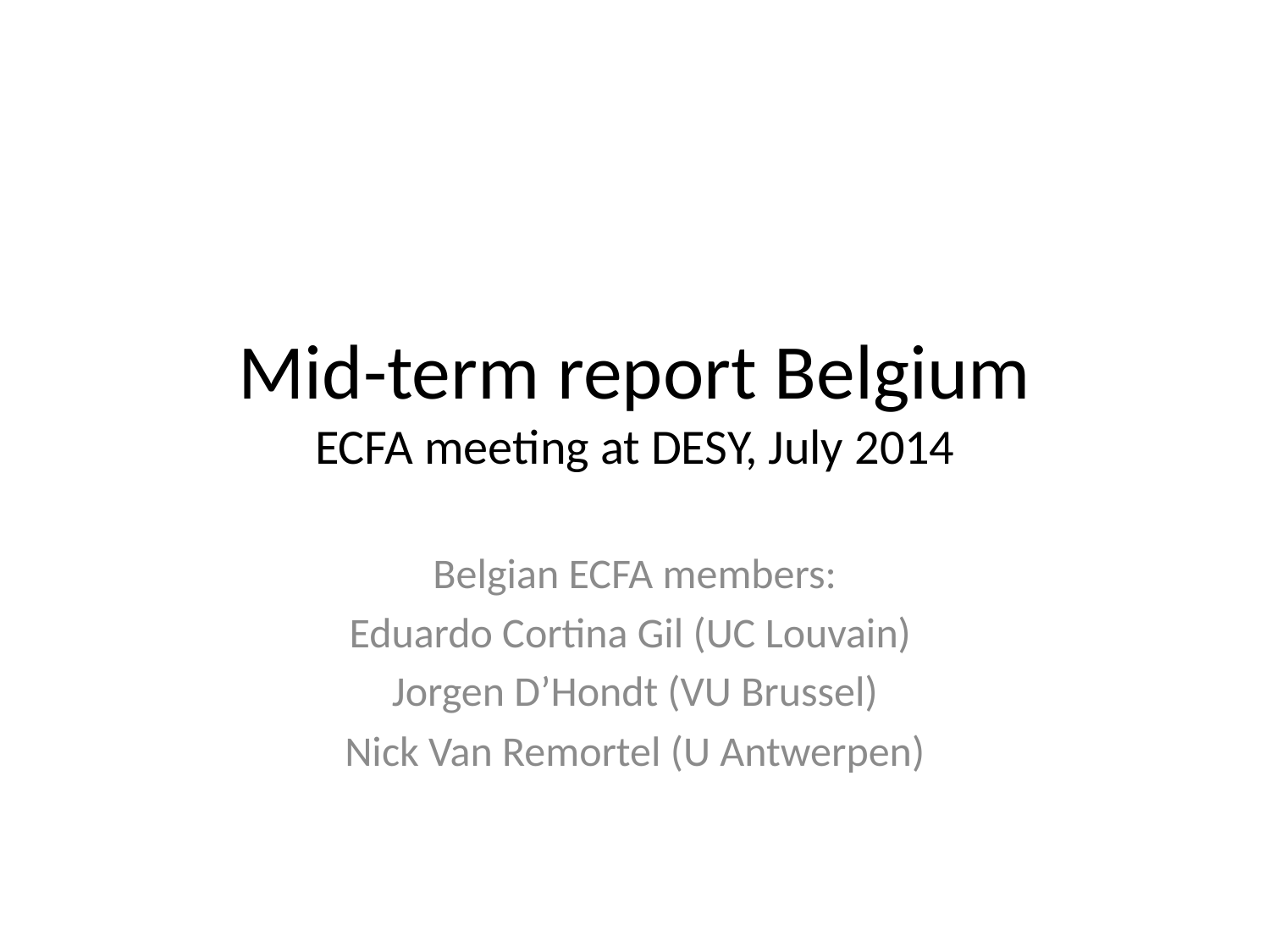

# Mid-term report Belgium ECFA meeting at DESY, July 2014
Belgian ECFA members:
Eduardo Cortina Gil (UC Louvain)
Jorgen D’Hondt (VU Brussel)
Nick Van Remortel (U Antwerpen)